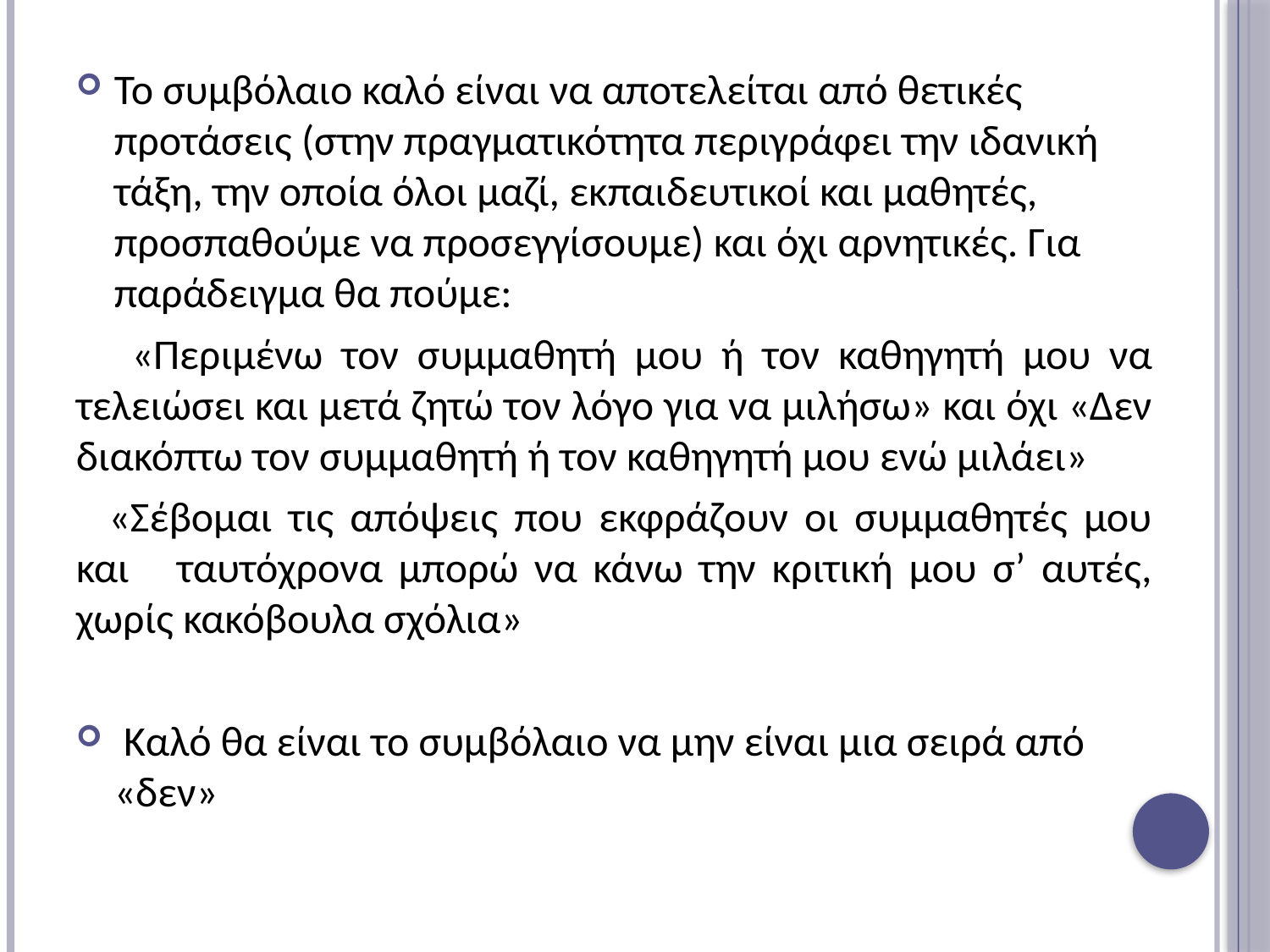

Το συμβόλαιο καλό είναι να αποτελείται από θετικές προτάσεις (στην πραγματικότητα περιγράφει την ιδανική τάξη, την οποία όλοι μαζί, εκπαιδευτικοί και μαθητές, προσπαθούμε να προσεγγίσουμε) και όχι αρνητικές. Για παράδειγμα θα πούμε:
   «Περιμένω τον συμμαθητή μου ή τον καθηγητή μου να τελειώσει και μετά ζητώ τον λόγο για να μιλήσω» και όχι «Δεν διακόπτω τον συμμαθητή ή τον καθηγητή μου ενώ μιλάει»
  «Σέβομαι τις απόψεις που εκφράζουν οι συμμαθητές μου και   ταυτόχρονα μπορώ να κάνω την κριτική μου σ’ αυτές, χωρίς κακόβουλα σχόλια»

 Καλό θα είναι το συμβόλαιο να μην είναι μια σειρά από «δεν»